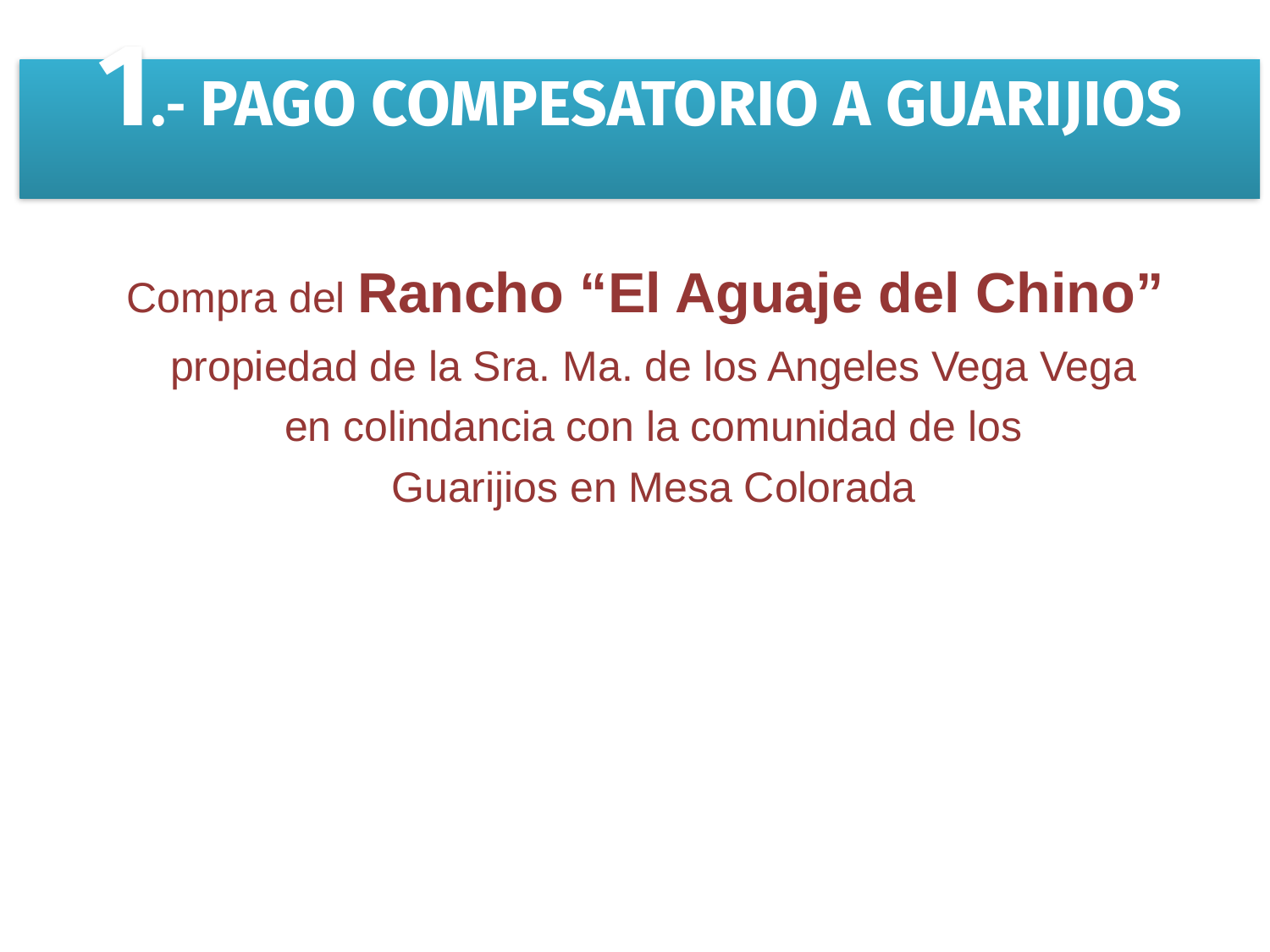

1.- PAGO COMPESATORIO A GUARIJIOS
Compra del Rancho “El Aguaje del Chino”
propiedad de la Sra. Ma. de los Angeles Vega Vega
en colindancia con la comunidad de los
Guarijios en Mesa Colorada